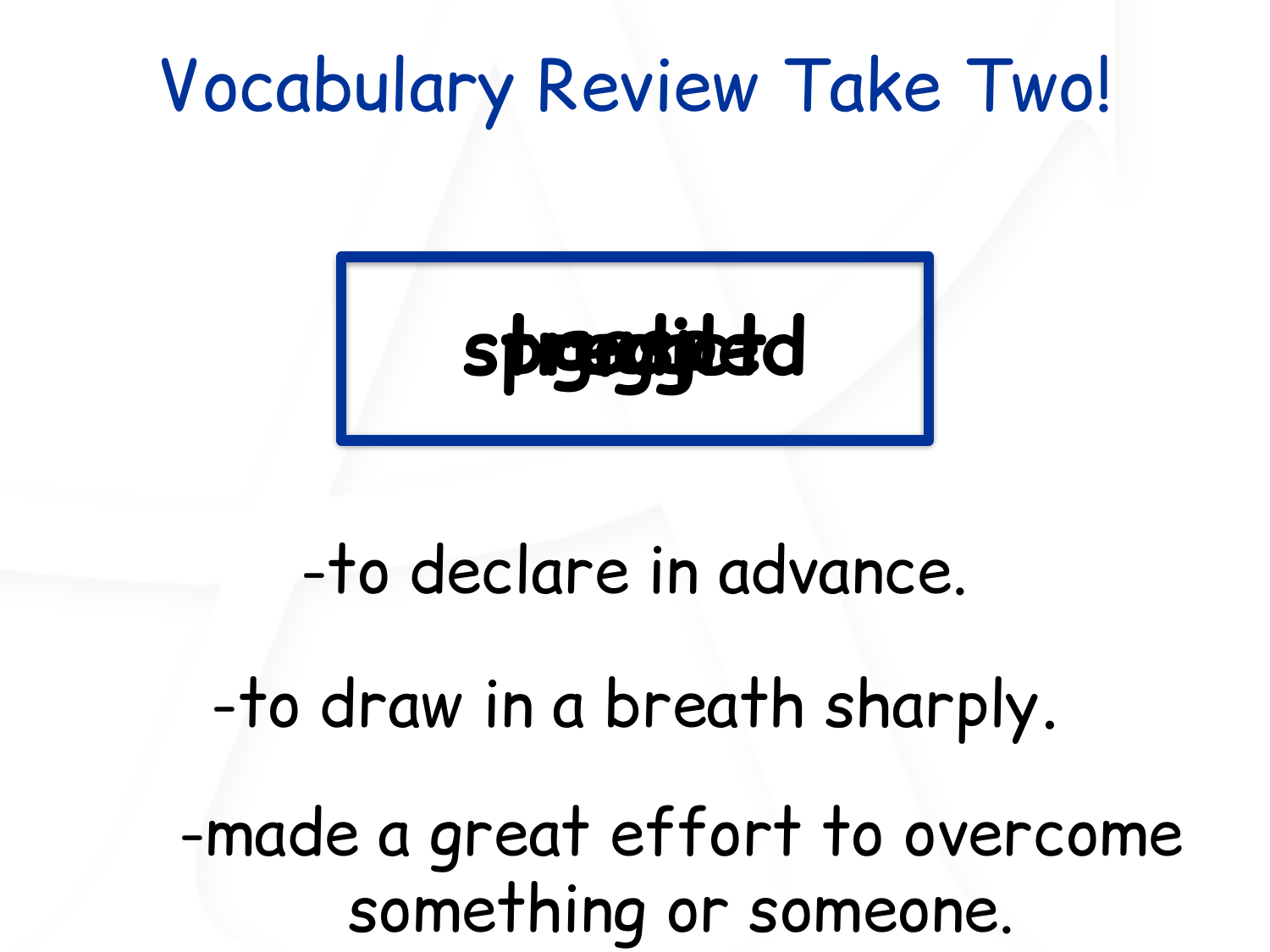

Vocabulary Review Take Two!

gasp
predict
struggled
-to declare in advance.
-to draw in a breath sharply.
-made a great effort to overcome
something or someone.